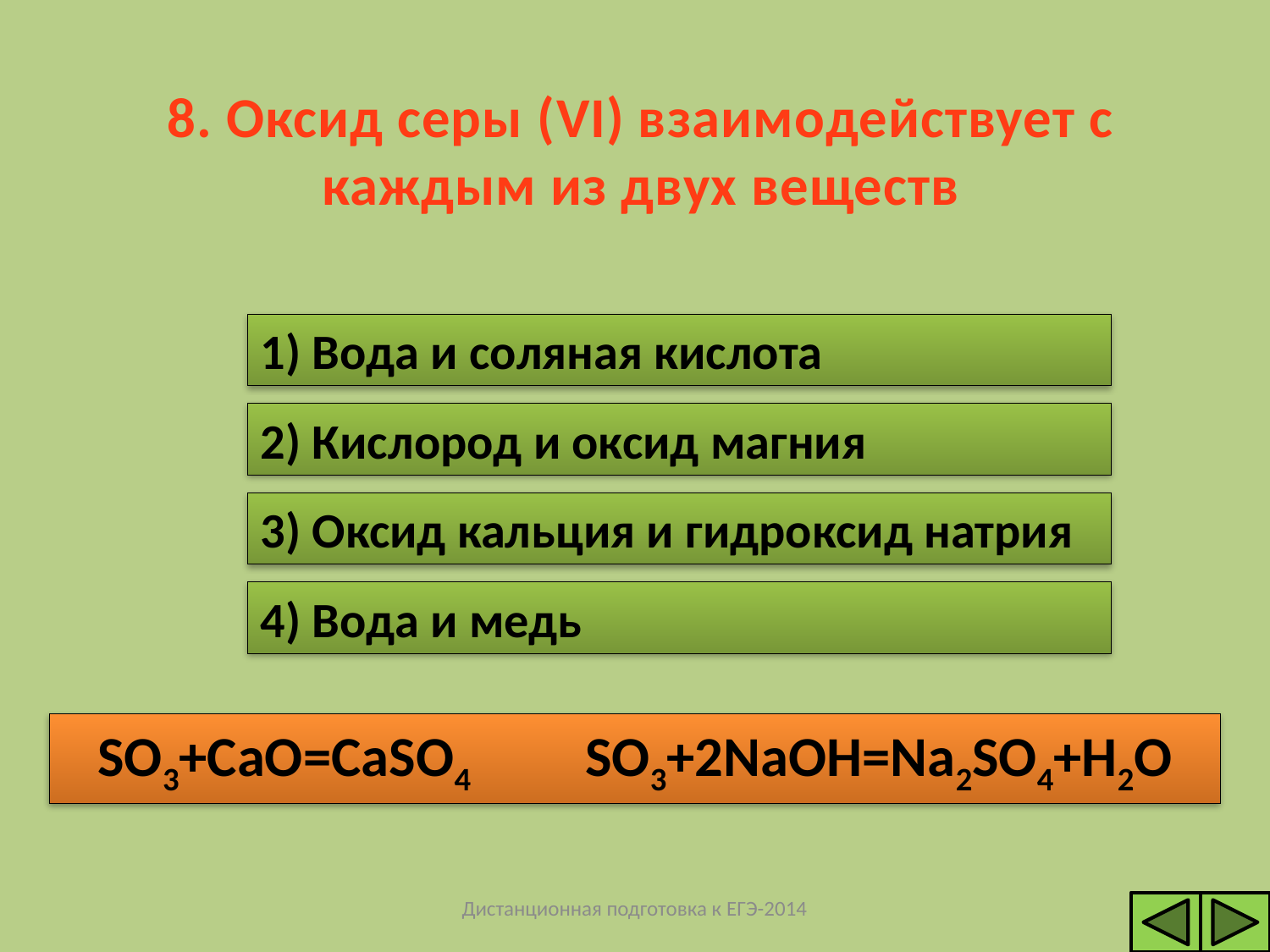

# 8. Оксид серы (VI) взаимодействует с каждым из двух веществ
1) Вода и соляная кислота
Н Е Т
2) Кислород и оксид магния
Н Е Т
3) Оксид кальция и гидроксид натрия
Д А
4) Вода и медь
Н Е Т
SO3+CaO=CaSO4         SO3+2NaOH=Na2SO4+H2O
Дистанционная подготовка к ЕГЭ-2014